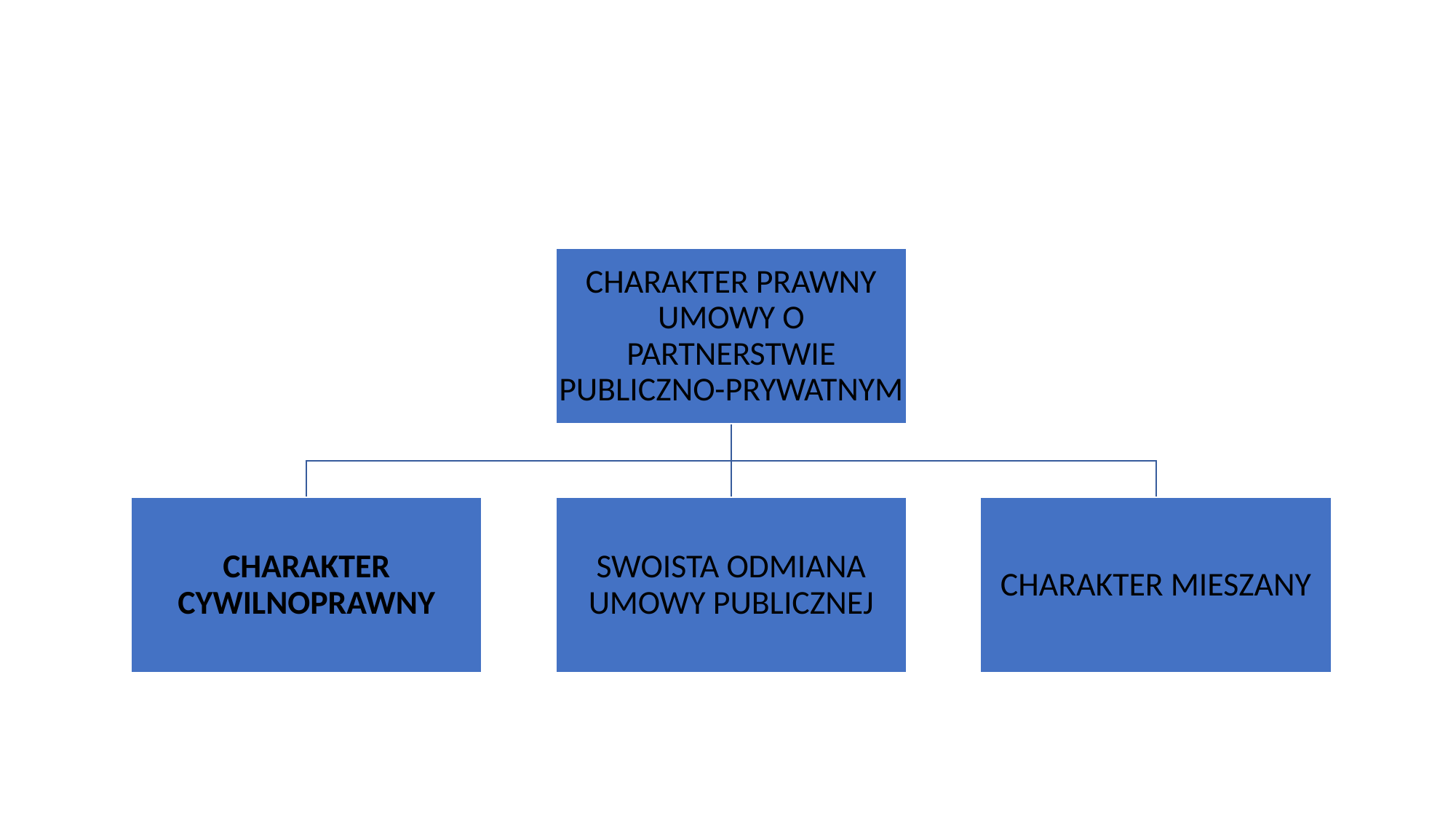

#
CHARAKTER PRAWNY UMOWY O PARTNERSTWIE PUBLICZNO-PRYWATNYM
CHARAKTER CYWILNOPRAWNY
SWOISTA ODMIANA UMOWY PUBLICZNEJ
CHARAKTER MIESZANY